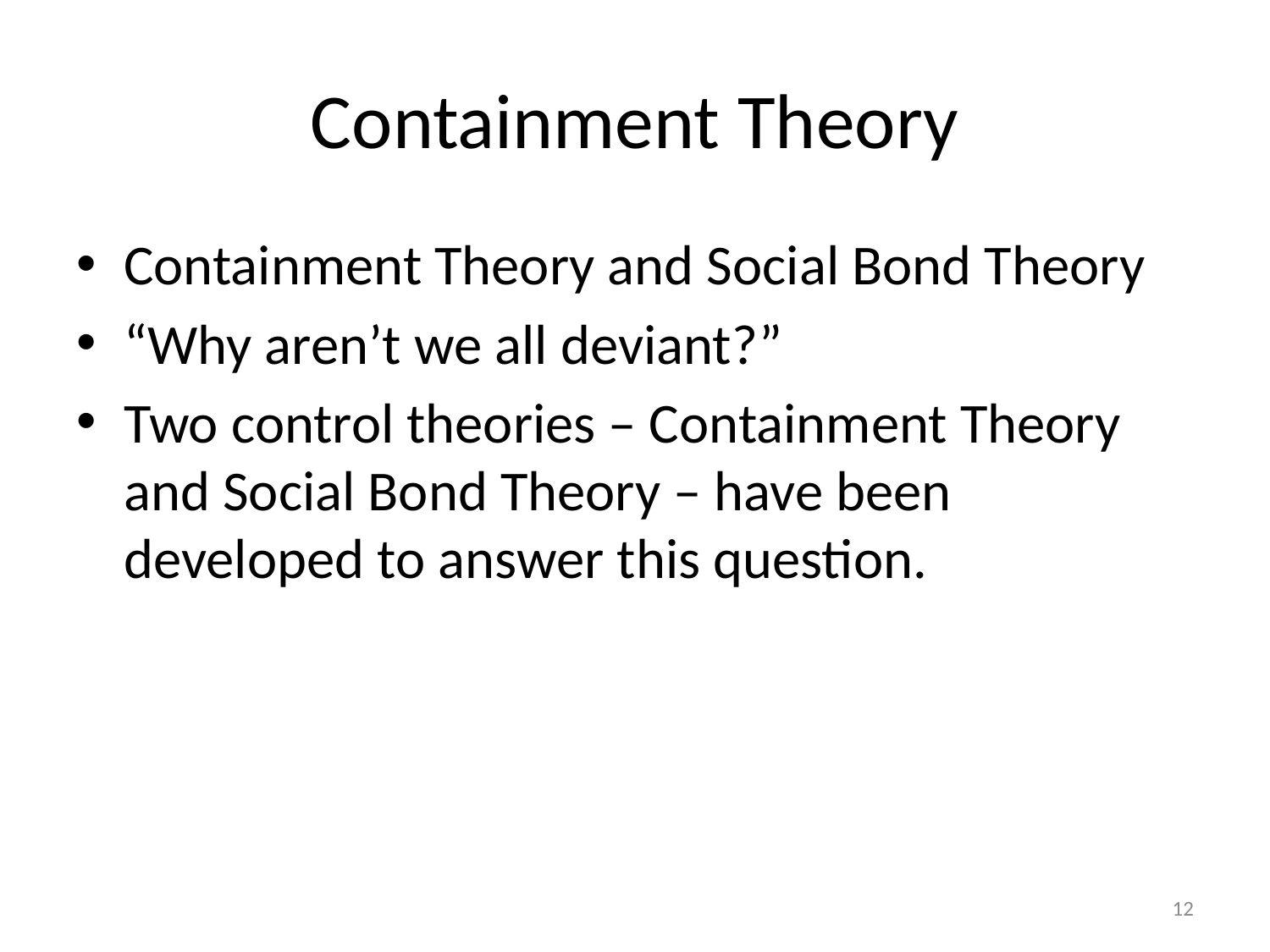

# Containment Theory
Containment Theory and Social Bond Theory
“Why aren’t we all deviant?”
Two control theories – Containment Theory and Social Bond Theory – have been developed to answer this question.

12